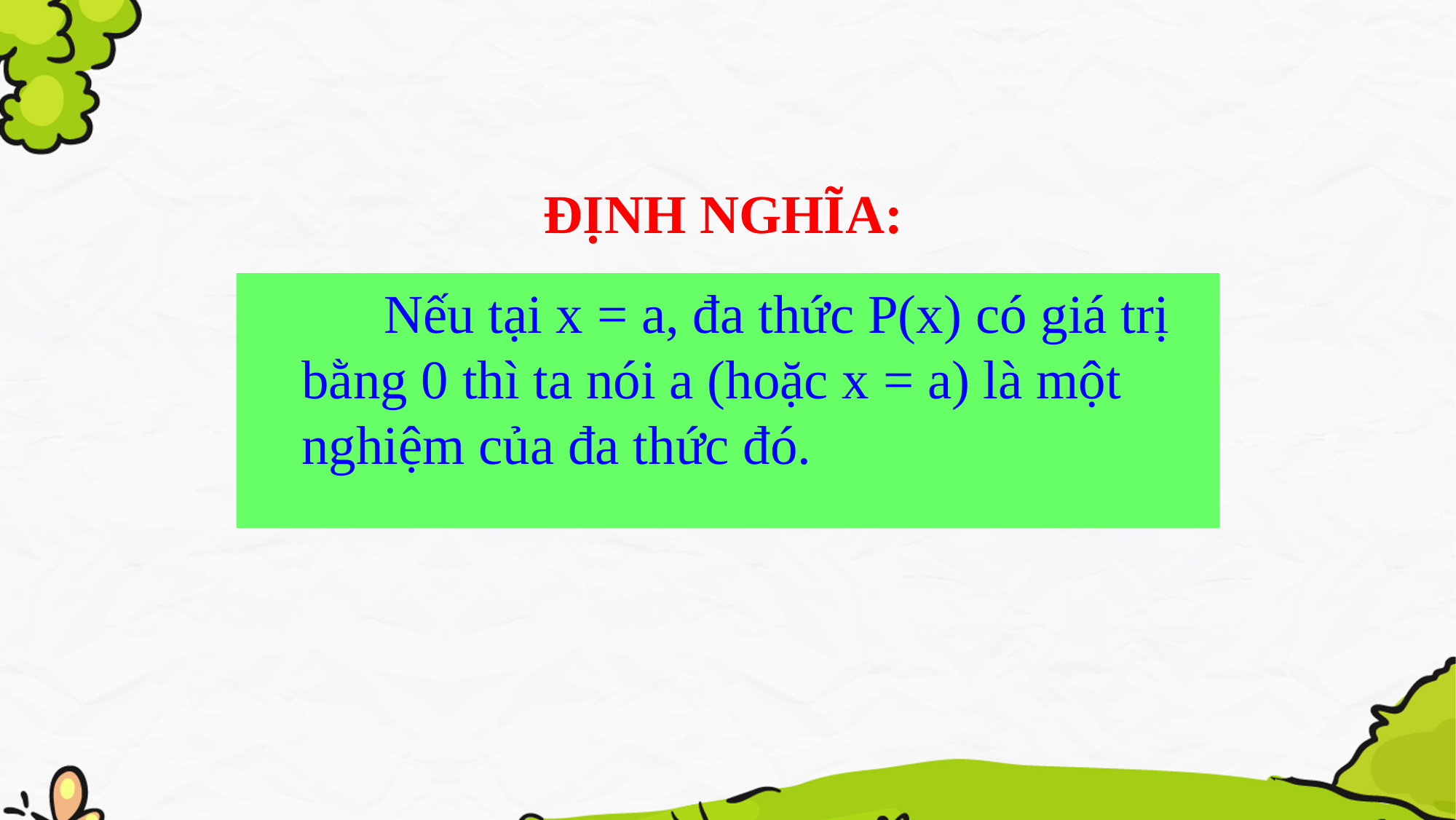

ĐỊNH NGHĨA:
          Nếu tại x = a, đa thức P(x) có giá trị bằng 0 thì ta nói a (hoặc x = a) là một nghiệm của đa thức đó.